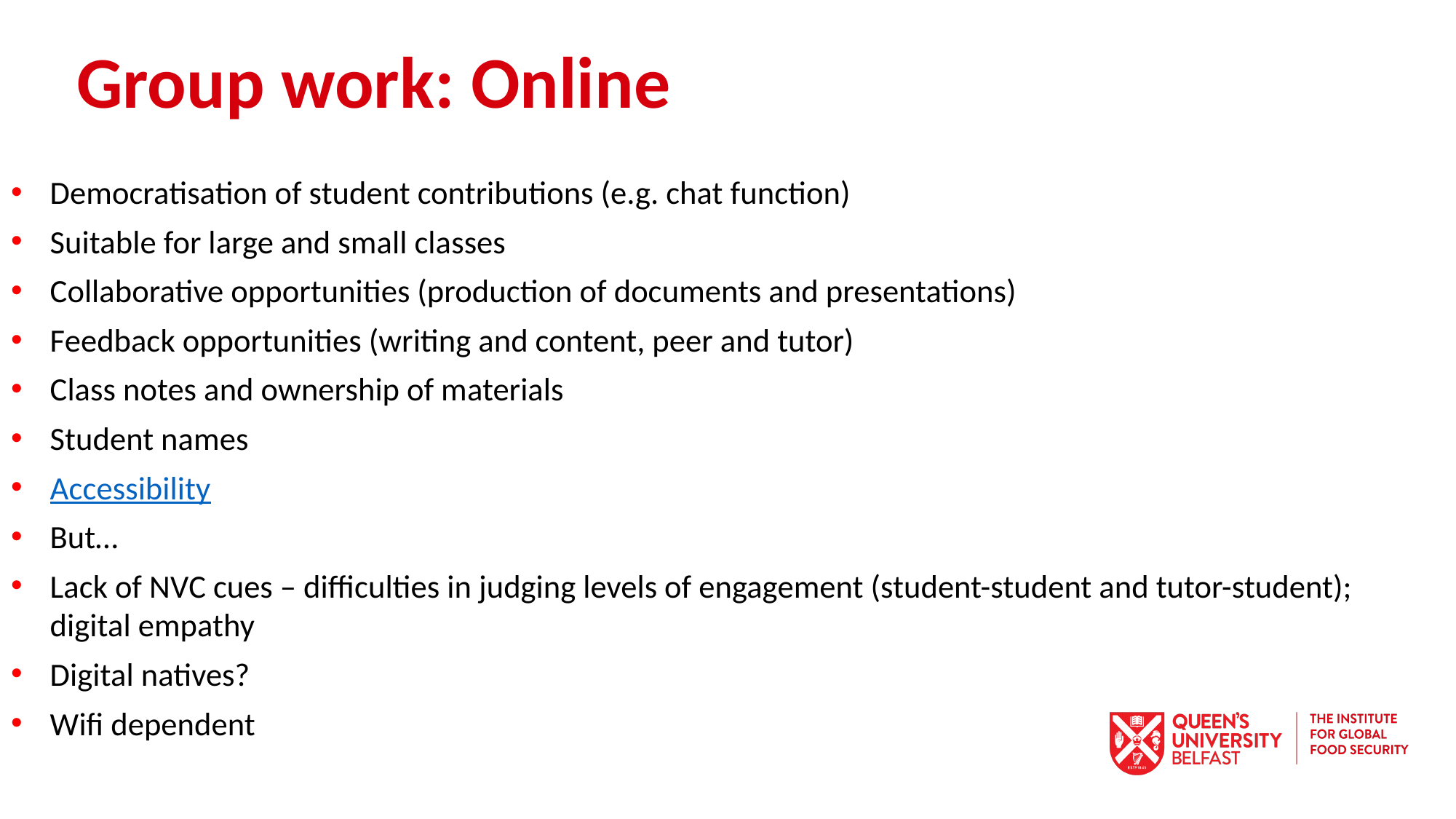

Group work: Online
Democratisation of student contributions (e.g. chat function)
Suitable for large and small classes
Collaborative opportunities (production of documents and presentations)
Feedback opportunities (writing and content, peer and tutor)
Class notes and ownership of materials
Student names
Accessibility
But…
Lack of NVC cues – difficulties in judging levels of engagement (student-student and tutor-student); digital empathy
Digital natives?
Wifi dependent